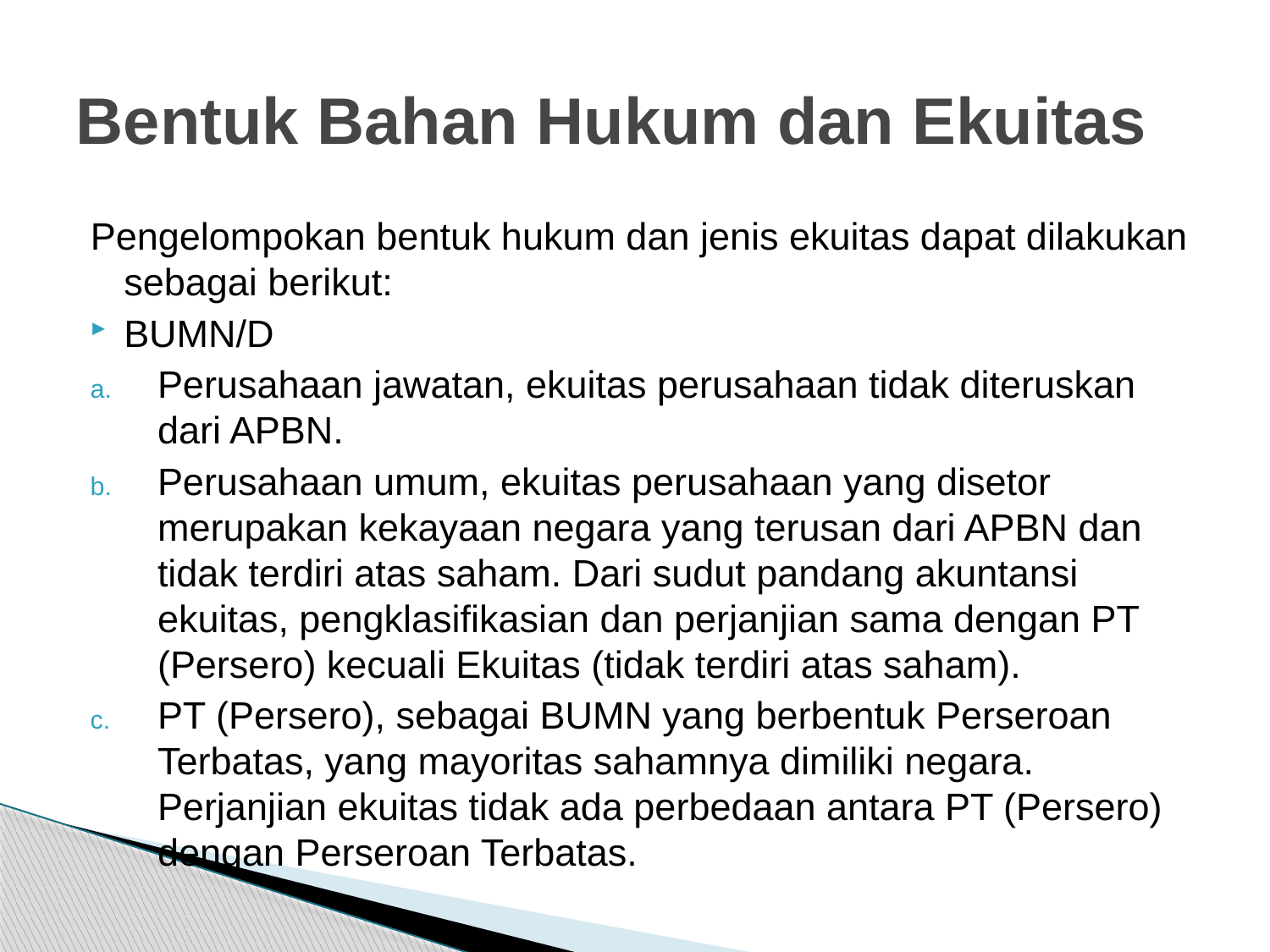

# Bentuk Bahan Hukum dan Ekuitas
Pengelompokan bentuk hukum dan jenis ekuitas dapat dilakukan sebagai berikut:
BUMN/D
Perusahaan jawatan, ekuitas perusahaan tidak diteruskan dari APBN.
Perusahaan umum, ekuitas perusahaan yang disetor merupakan kekayaan negara yang terusan dari APBN dan tidak terdiri atas saham. Dari sudut pandang akuntansi ekuitas, pengklasifikasian dan perjanjian sama dengan PT (Persero) kecuali Ekuitas (tidak terdiri atas saham).
PT (Persero), sebagai BUMN yang berbentuk Perseroan Terbatas, yang mayoritas sahamnya dimiliki negara. Perjanjian ekuitas tidak ada perbedaan antara PT (Persero) dengan Perseroan Terbatas.